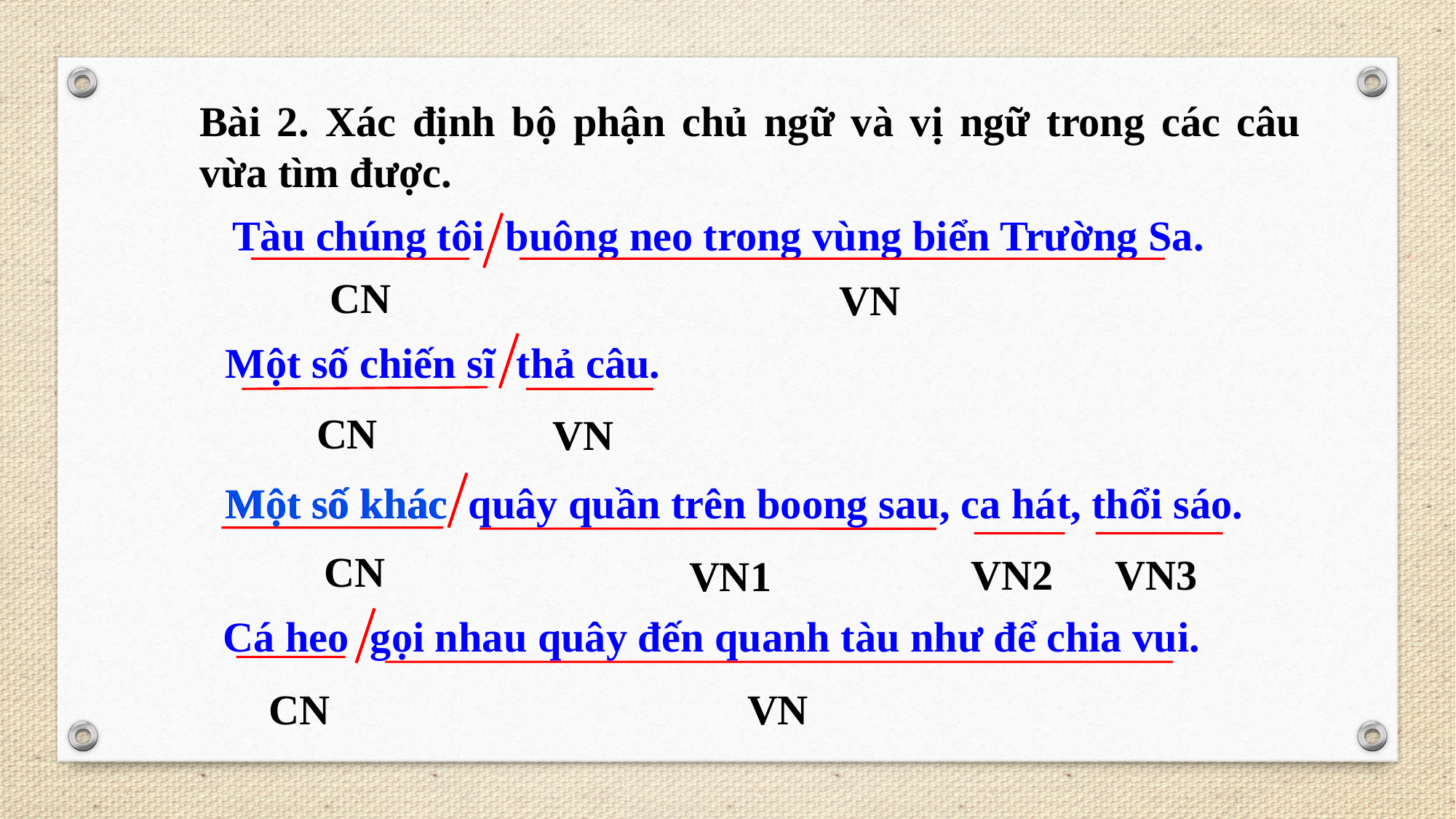

Bài 2. Xác định bộ phận chủ ngữ và vị ngữ trong các câu vừa tìm được.
Tàu chúng tôi  buông neo trong vùng biển Trường Sa.

CN
VN
Một số chiến sĩ  thả câu.

CN
VN
Một số khác
Một số khác  quây quần trên boong sau, ca hát, thổi sáo.

CN
VN2
VN3
VN1
Cá heo  gọi nhau quây đến quanh tàu như để chia vui.

CN
VN